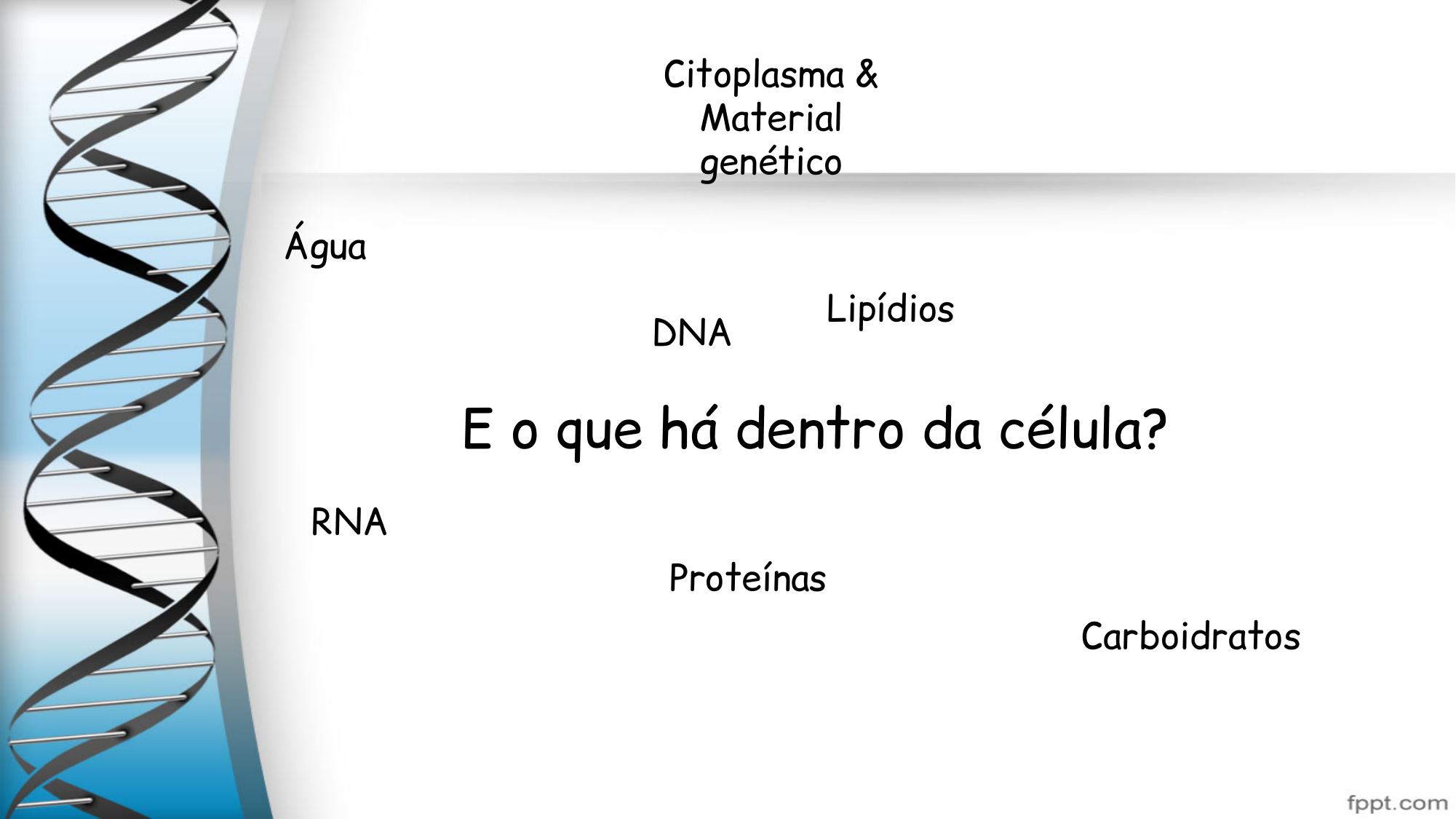

Citoplasma &
Material genético
Água
Lipídios
DNA
# E o que há dentro da célula?
RNA
Proteínas
Carboidratos